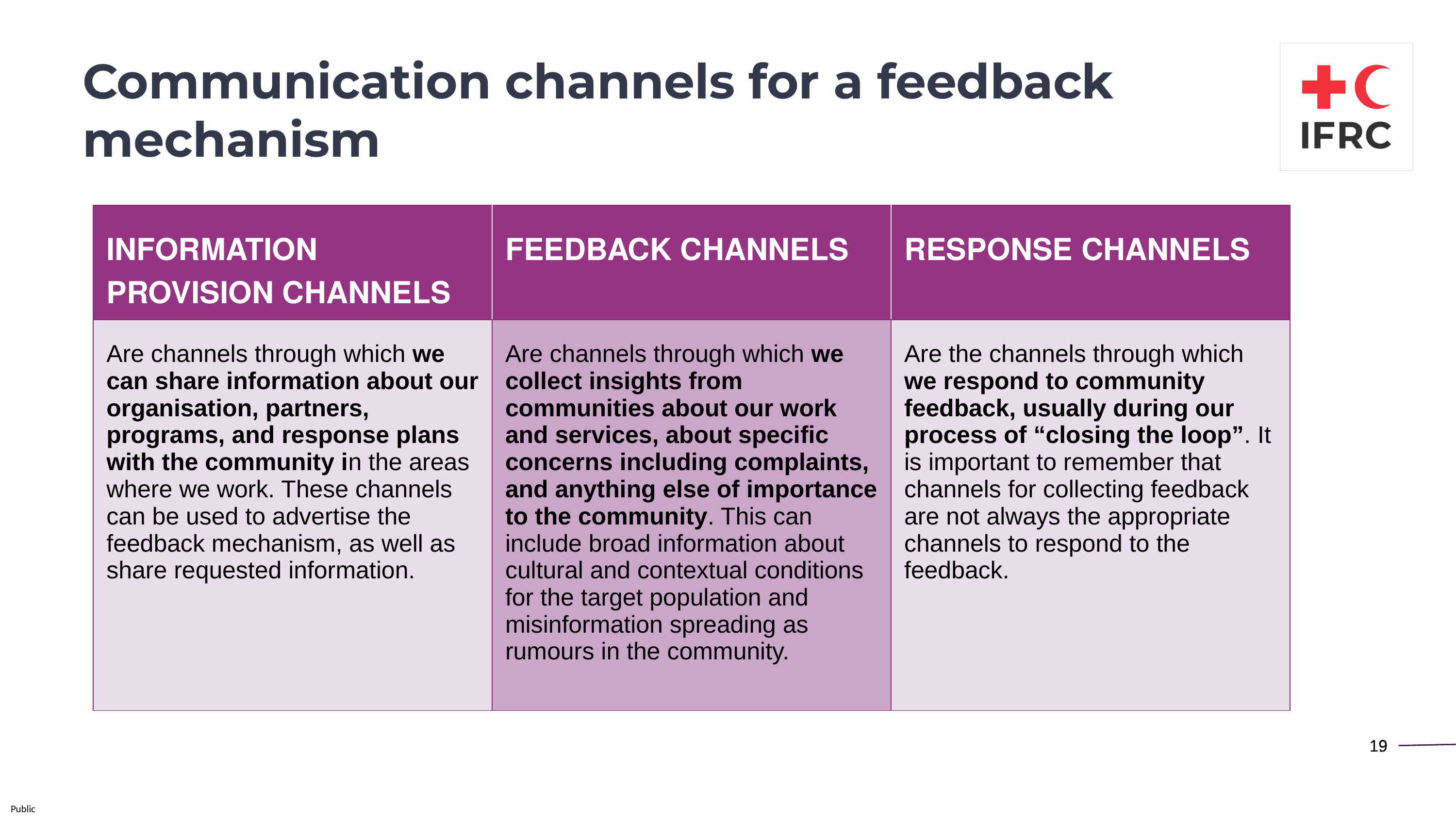

Communication channels for a feedback mechanism
| INFORMATION PROVISION CHANNELS | FEEDBACK CHANNELS | RESPONSE CHANNELS |
| --- | --- | --- |
| Are channels through which we can share information about our organisation, partners, programs, and response plans with the community in the areas where we work. These channels can be used to advertise the feedback mechanism, as well as share requested information. | Are channels through which we collect insights from communities about our work and services, about specific concerns including complaints, and anything else of importance to the community. This can include broad information about cultural and contextual conditions for the target population and misinformation spreading as rumours in the community. | Are the channels through which we respond to community feedback, usually during our process of “closing the loop”. It is important to remember that channels for collecting feedback are not always the appropriate channels to respond to the feedback. |